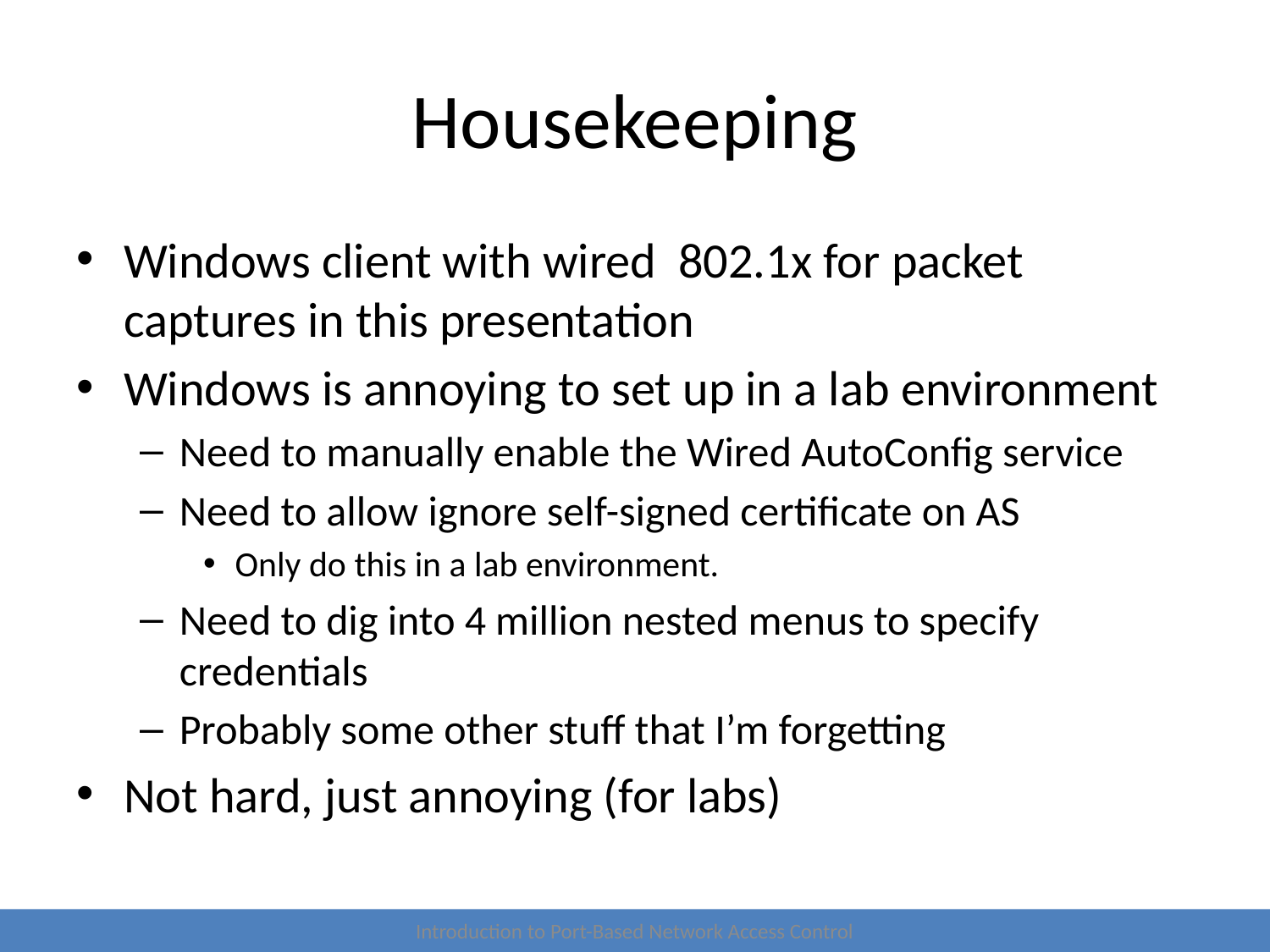

# Housekeeping
Windows client with wired  802.1x for packet captures in this presentation
Windows is annoying to set up in a lab environment
Need to manually enable the Wired AutoConfig service
Need to allow ignore self-signed certificate on AS
Only do this in a lab environment.
Need to dig into 4 million nested menus to specify credentials
Probably some other stuff that I’m forgetting
Not hard, just annoying (for labs)

Introduction to Port-Based Network Access Control